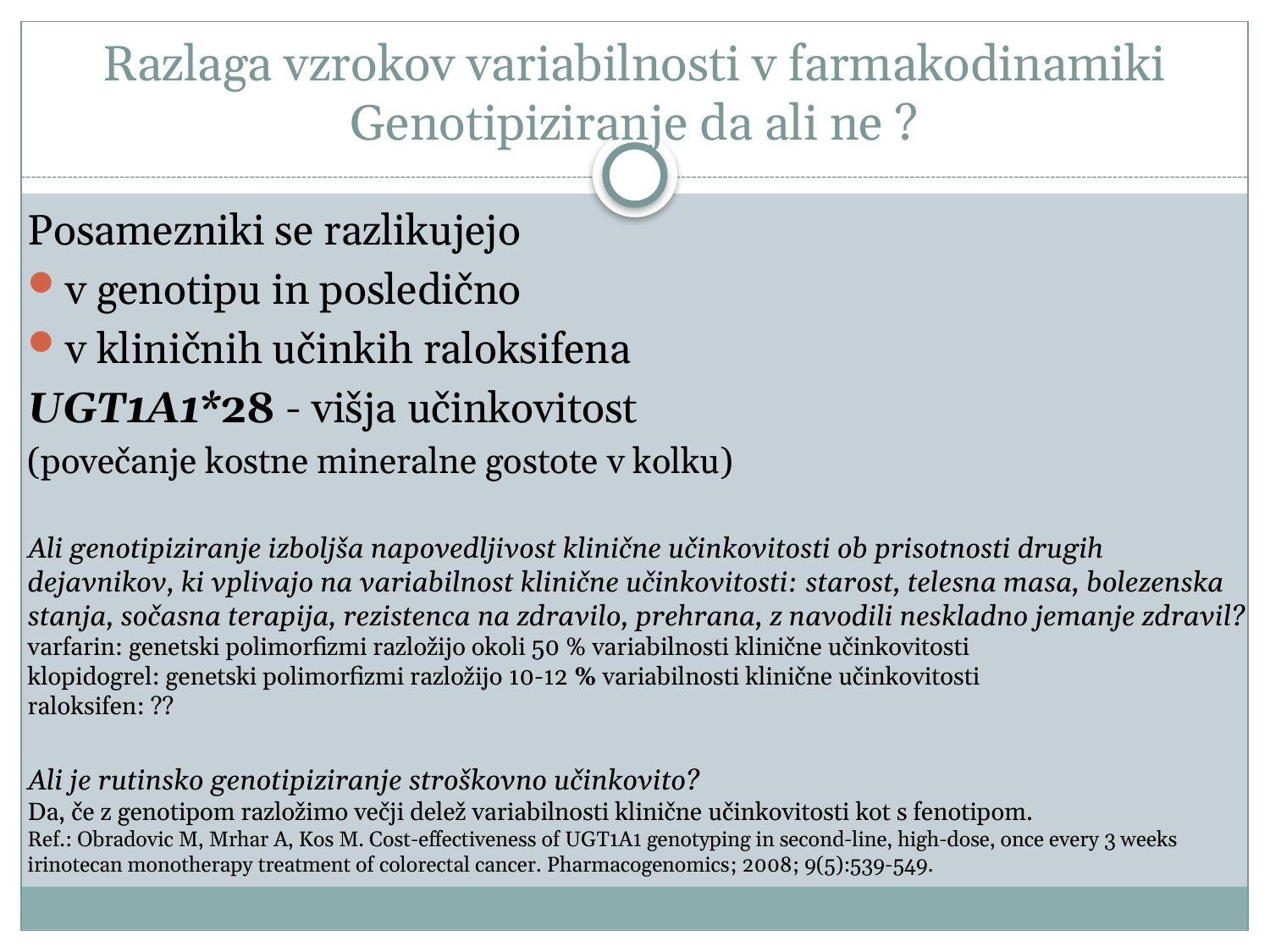

# Razlaga vzrokov variabilnosti v farmakodinamiki Genotipiziranje da ali ne ?
Posamezniki se razlikujejo
v genotipu in posledično
v kliničnih učinkih raloksifena
UGT1A1*28 - višja učinkovitost
(povečanje kostne mineralne gostote v kolku)

Ali genotipiziranje izboljša napovedljivost klinične učinkovitosti ob prisotnosti drugih dejavnikov, ki vplivajo na variabilnost klinične učinkovitosti: starost, telesna masa, bolezenska stanja, sočasna terapija, rezistenca na zdravilo, prehrana, z navodili neskladno jemanje zdravil?
varfarin: genetski polimorfizmi razložijo okoli 50 % variabilnosti klinične učinkovitosti
klopidogrel: genetski polimorfizmi razložijo 10-12 % variabilnosti klinične učinkovitosti
raloksifen: ??

Ali je rutinsko genotipiziranje stroškovno učinkovito?
Da, če z genotipom razložimo večji delež variabilnosti klinične učinkovitosti kot s fenotipom.
Ref.: Obradovic M, Mrhar A, Kos M. Cost-effectiveness of UGT1A1 genotyping in second-line, high-dose, once every 3 weeks irinotecan monotherapy treatment of colorectal cancer. Pharmacogenomics; 2008; 9(5):539-549.